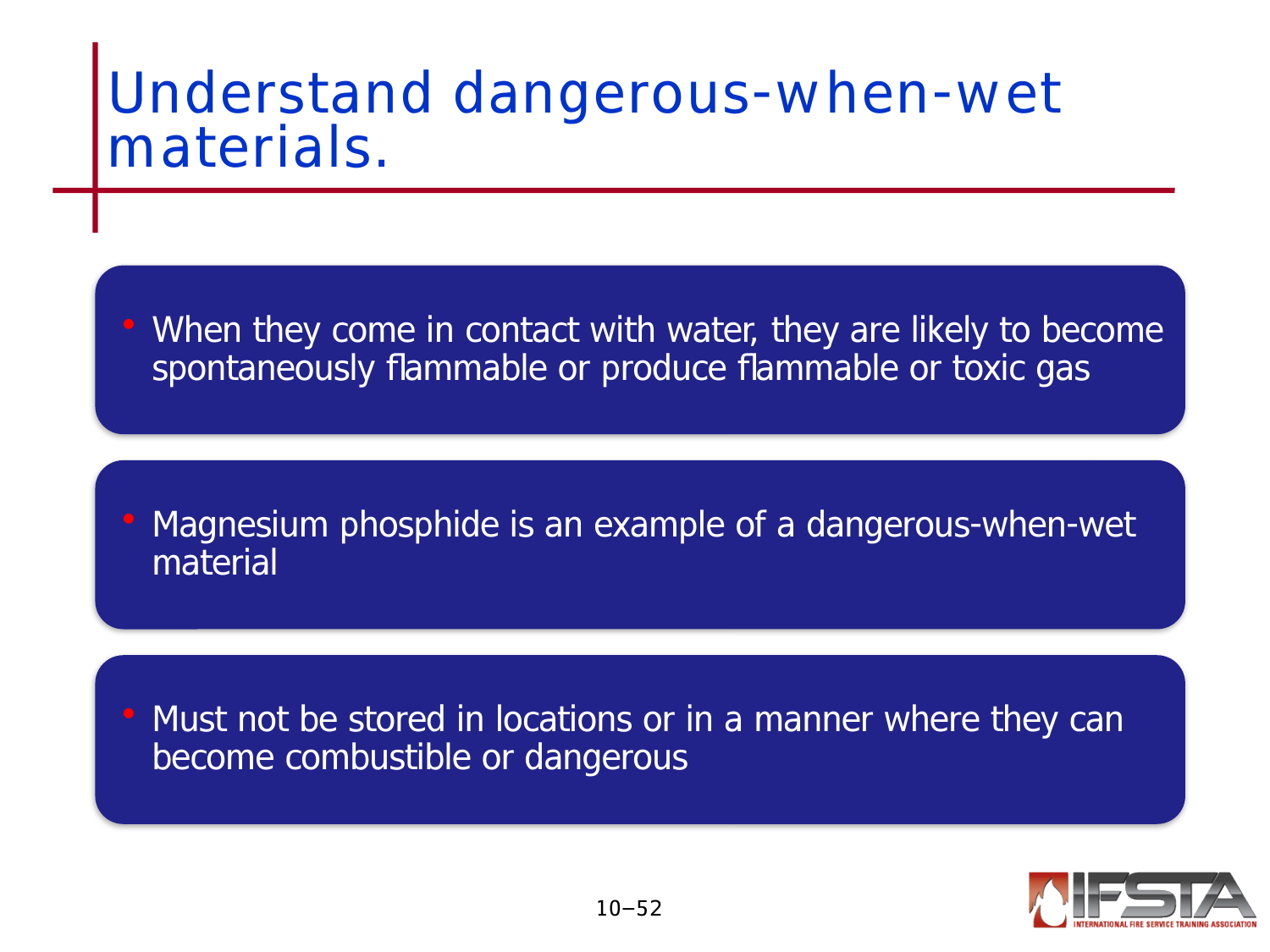

# Understand dangerous-when-wet materials.
When they come in contact with water, they are likely to become spontaneously flammable or produce flammable or toxic gas
Magnesium phosphide is an example of a dangerous-when-wet material
Must not be stored in locations or in a manner where they can become combustible or dangerous
10–52